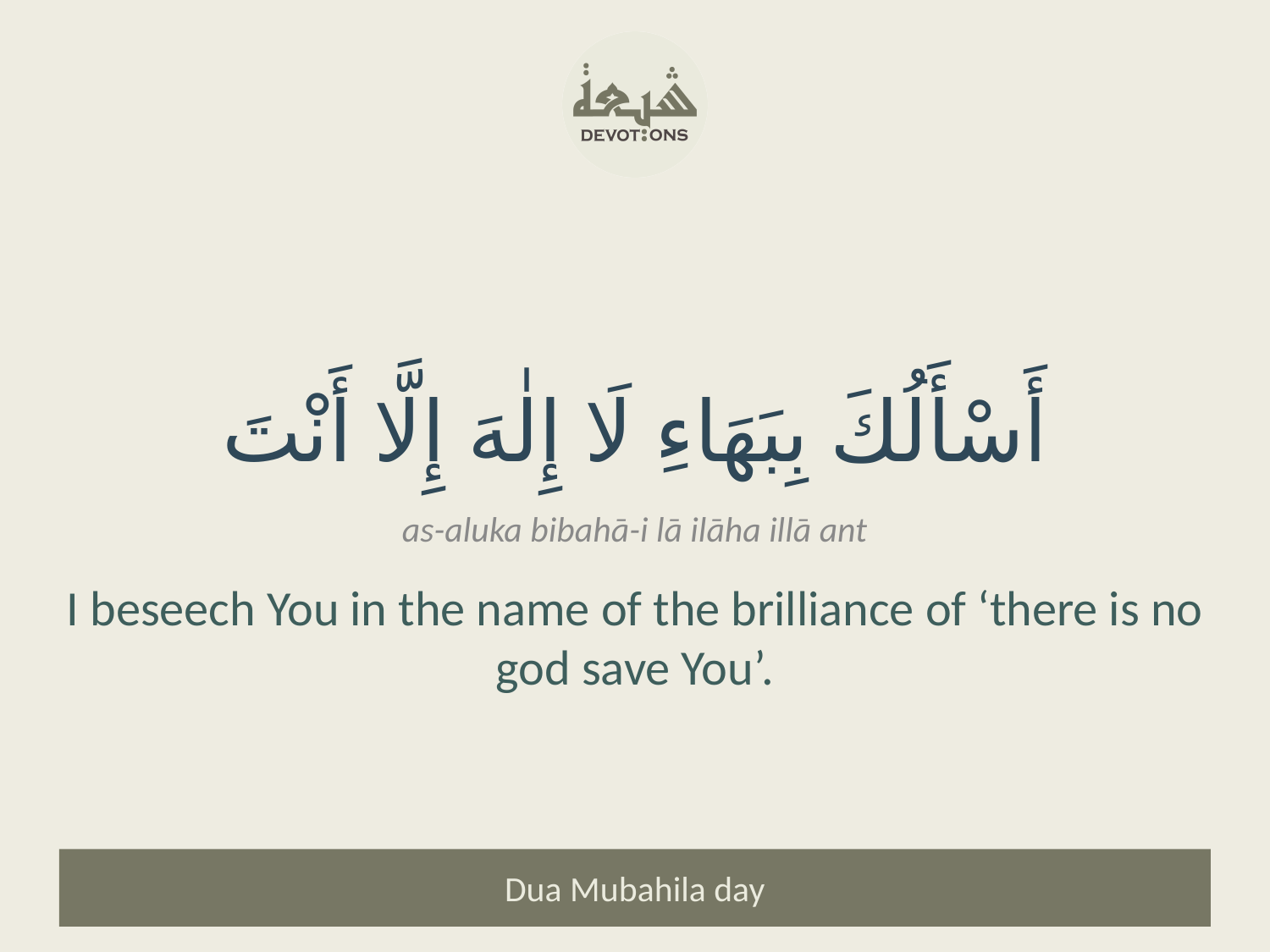

أَسْأَلُكَ بِبَهَاءِ لَا إِلٰهَ إِلَّا أَنْتَ
as-aluka bibahā-i lā ilāha illā ant
I beseech You in the name of the brilliance of ‘there is no god save You’.
Dua Mubahila day